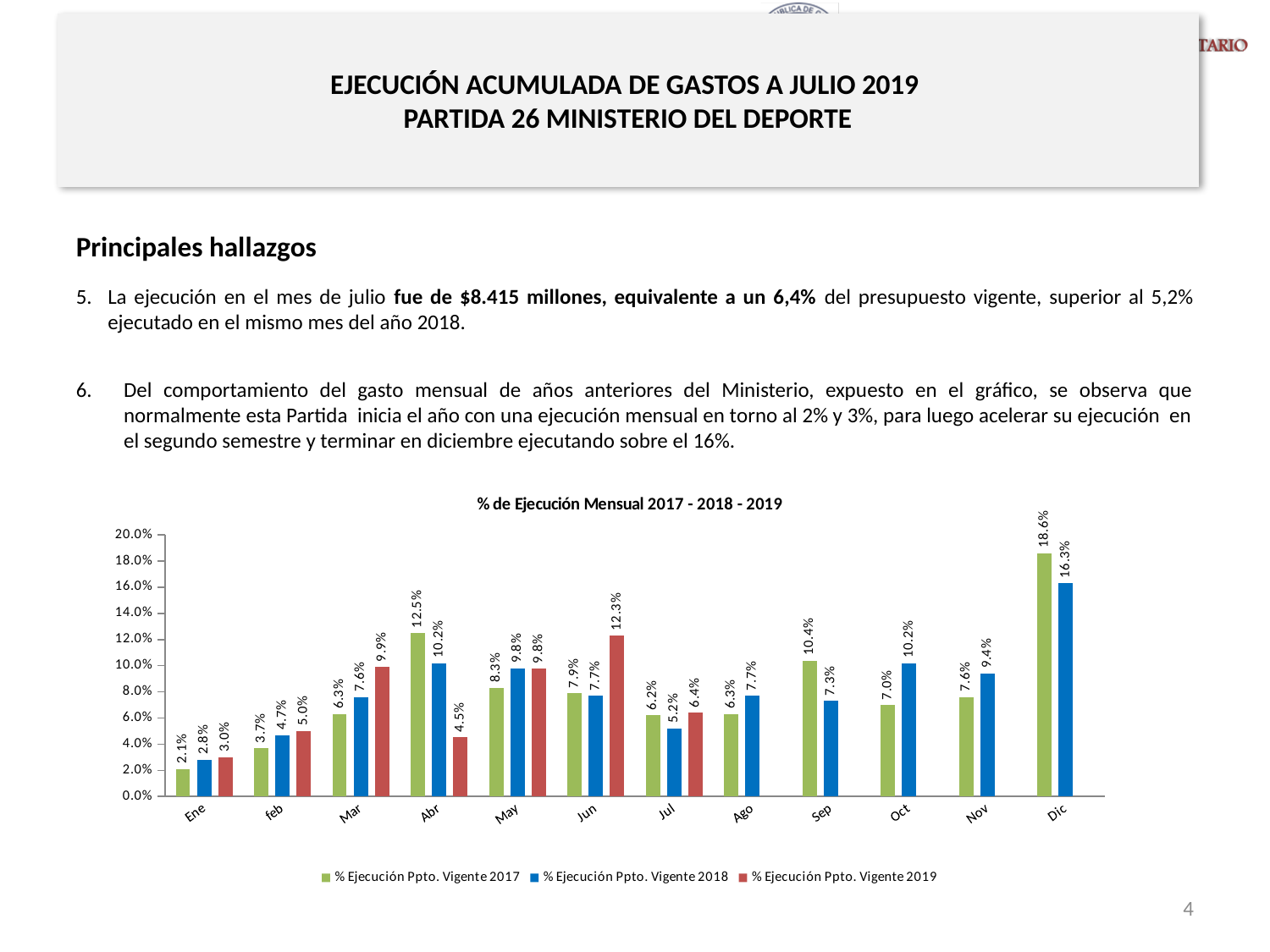

# EJECUCIÓN ACUMULADA DE GASTOS A JULIO 2019 PARTIDA 26 MINISTERIO DEL DEPORTE
Principales hallazgos
La ejecución en el mes de julio fue de $8.415 millones, equivalente a un 6,4% del presupuesto vigente, superior al 5,2% ejecutado en el mismo mes del año 2018.
Del comportamiento del gasto mensual de años anteriores del Ministerio, expuesto en el gráfico, se observa que normalmente esta Partida  inicia el año con una ejecución mensual en torno al 2% y 3%, para luego acelerar su ejecución  en el segundo semestre y terminar en diciembre ejecutando sobre el 16%.

[unsupported chart]

4